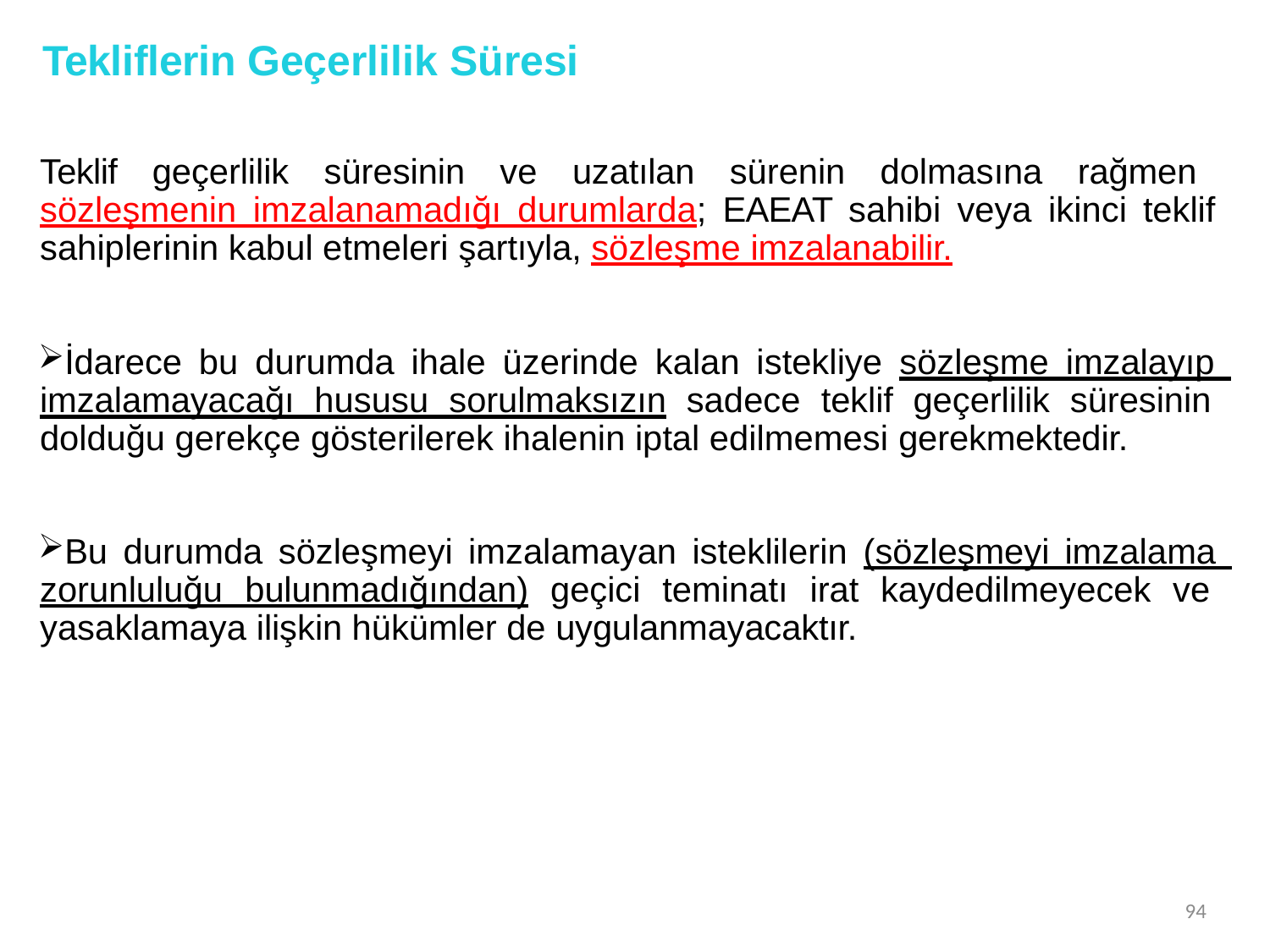

# Tekliflerin Geçerlilik Süresi
Teklif geçerlilik süresinin ve uzatılan sürenin dolmasına rağmen  sözleşmenin imzalanamadığı durumlarda; EAEAT sahibi veya ikinci teklif  sahiplerinin kabul etmeleri şartıyla, sözleşme imzalanabilir.

İdarece bu durumda ihale üzerinde kalan istekliye sözleşme imzalayıp  imzalamayacağı hususu sorulmaksızın sadece teklif geçerlilik süresinin  dolduğu gerekçe gösterilerek ihalenin iptal edilmemesi gerekmektedir.

Bu durumda sözleşmeyi imzalamayan isteklilerin (sözleşmeyi imzalama  zorunluluğu bulunmadığından) geçici teminatı irat kaydedilmeyecek ve  yasaklamaya ilişkin hükümler de uygulanmayacaktır.
94